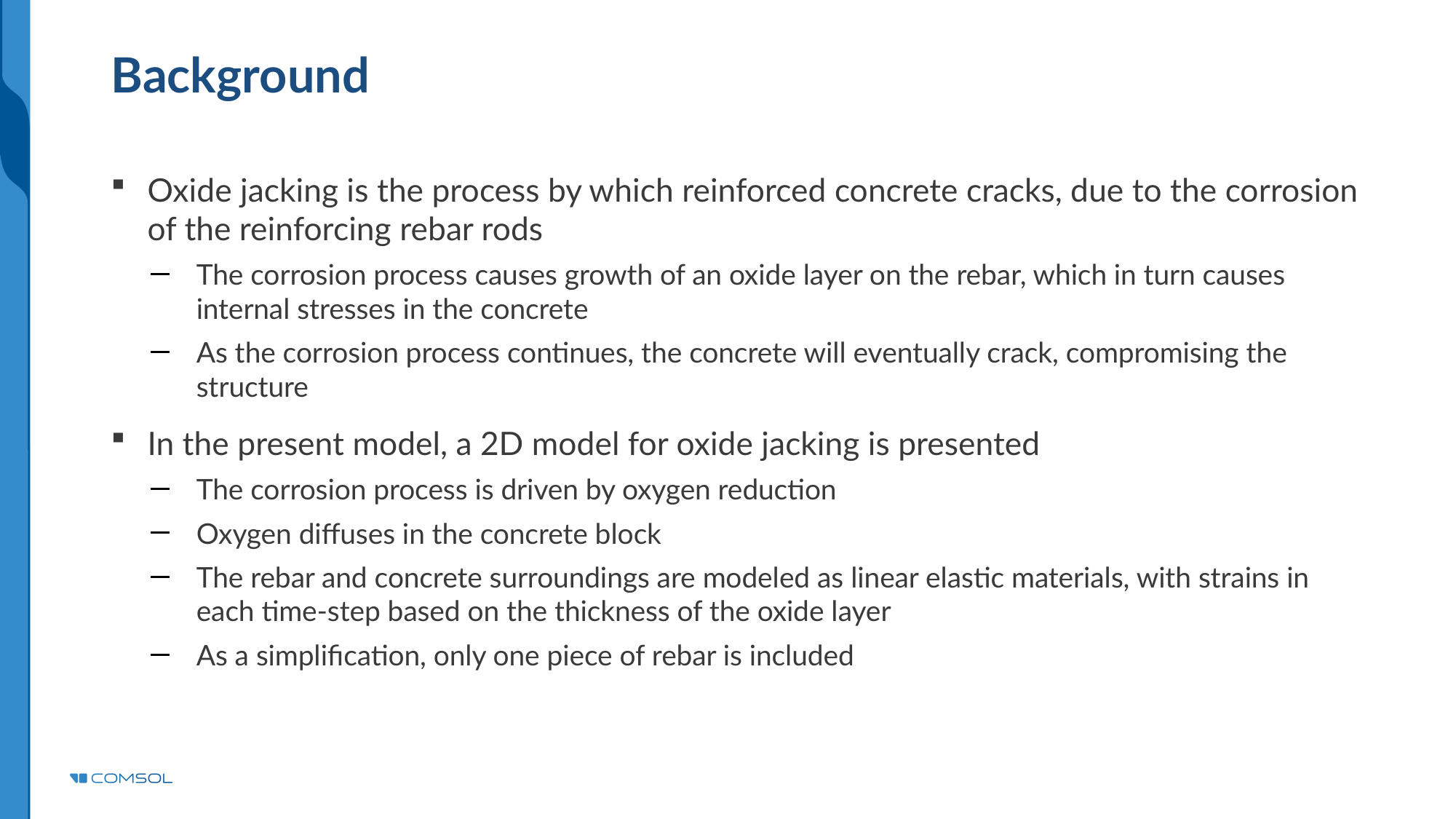

# Background
Oxide jacking is the process by which reinforced concrete cracks, due to the corrosion of the reinforcing rebar rods
The corrosion process causes growth of an oxide layer on the rebar, which in turn causes internal stresses in the concrete
As the corrosion process continues, the concrete will eventually crack, compromising the structure
In the present model, a 2D model for oxide jacking is presented
The corrosion process is driven by oxygen reduction
Oxygen diffuses in the concrete block
The rebar and concrete surroundings are modeled as linear elastic materials, with strains in each time-step based on the thickness of the oxide layer
As a simplification, only one piece of rebar is included